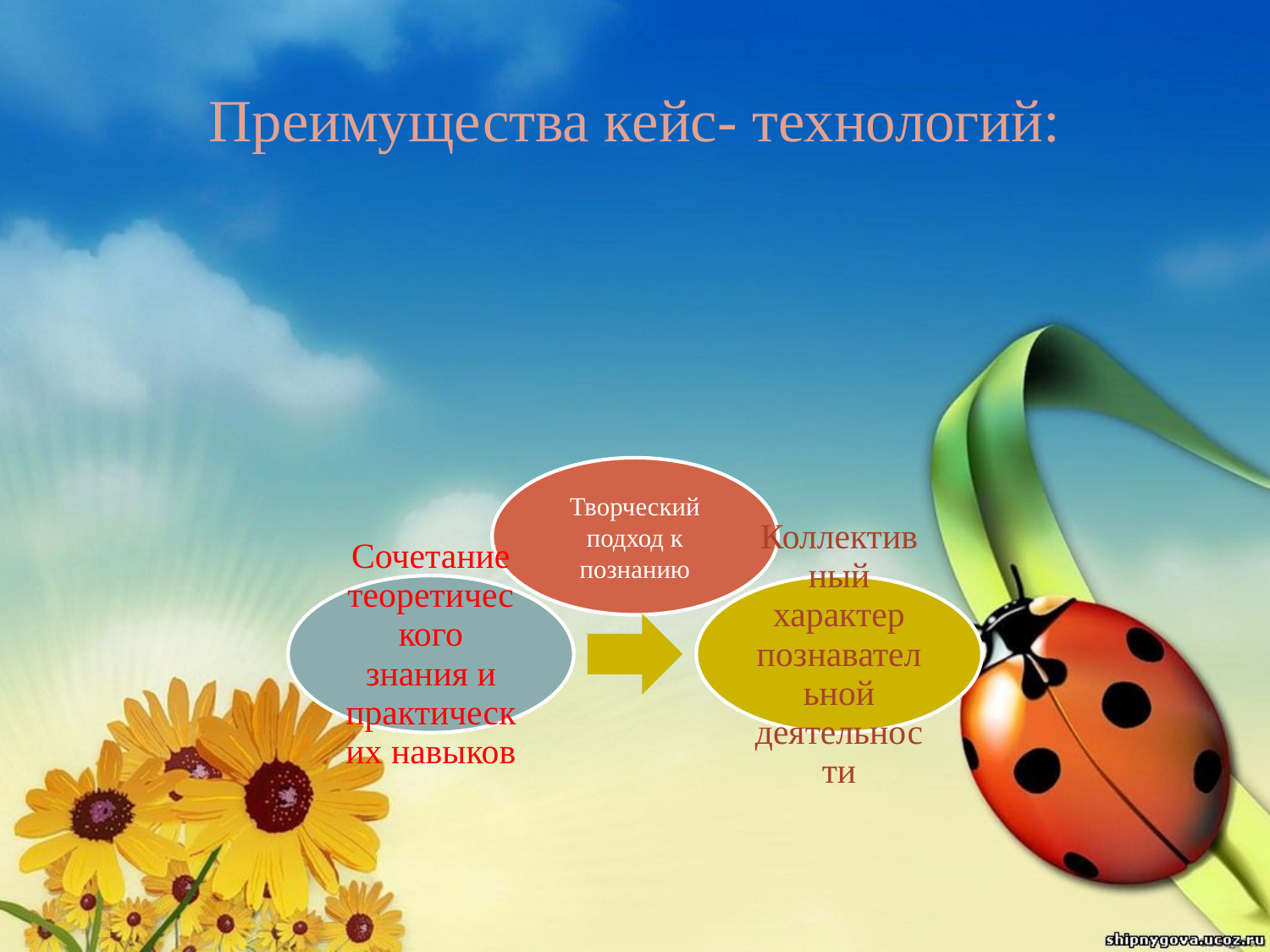

# Преимущества кейс- технологий:
Творческий подход к познанию
Коллективный характер познавательной деятельности
Сочетание теоретического знания и практических навыков